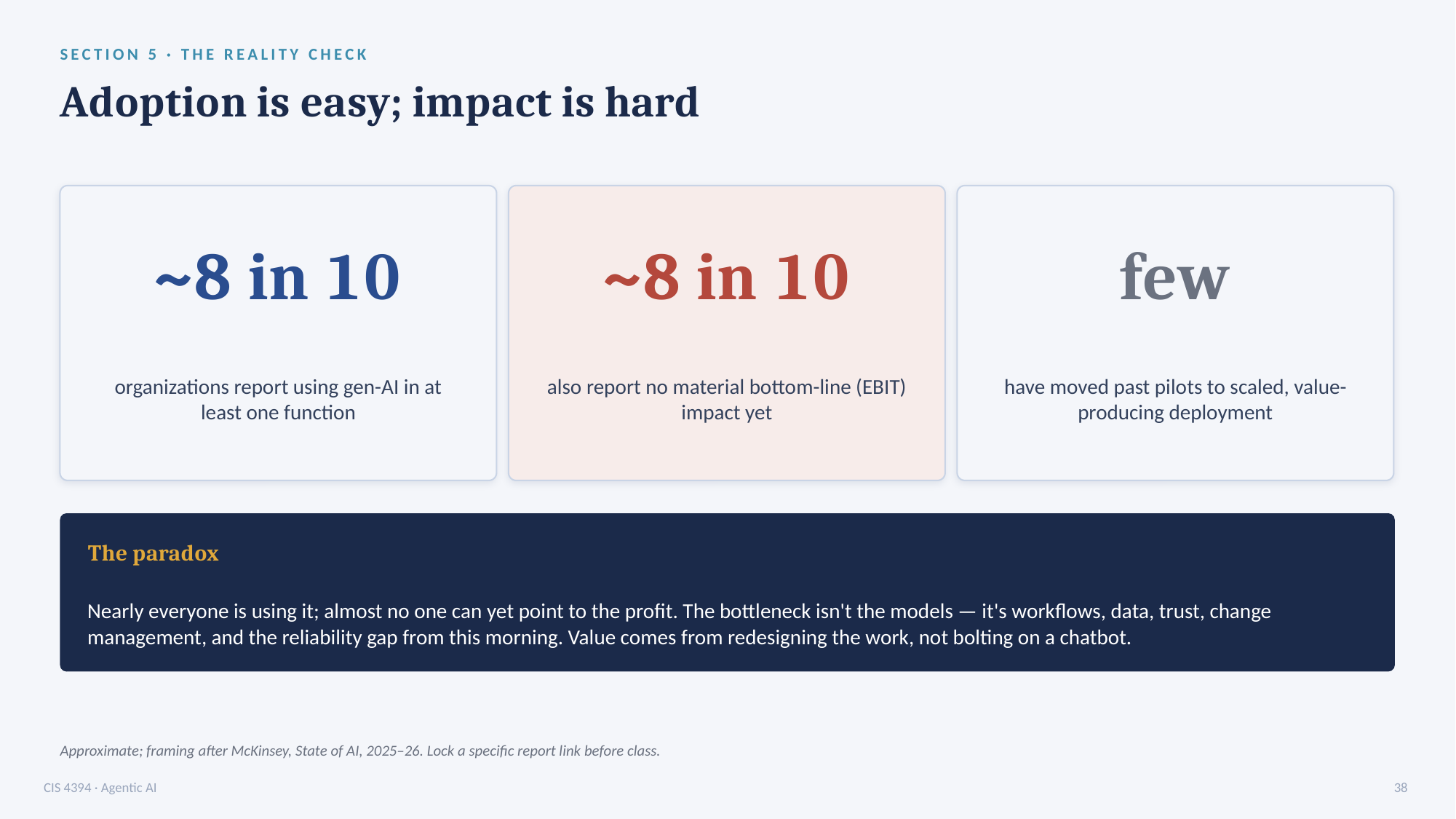

SECTION 5 · THE REALITY CHECK
Adoption is easy; impact is hard

~8 in 10
~8 in 10
few
organizations report using gen-AI in at least one function
also report no material bottom-line (EBIT) impact yet
have moved past pilots to scaled, value-producing deployment

The paradox
Nearly everyone is using it; almost no one can yet point to the profit. The bottleneck isn't the models — it's workflows, data, trust, change management, and the reliability gap from this morning. Value comes from redesigning the work, not bolting on a chatbot.
Approximate; framing after McKinsey, State of AI, 2025–26. Lock a specific report link before class.
CIS 4394 · Agentic AI
38